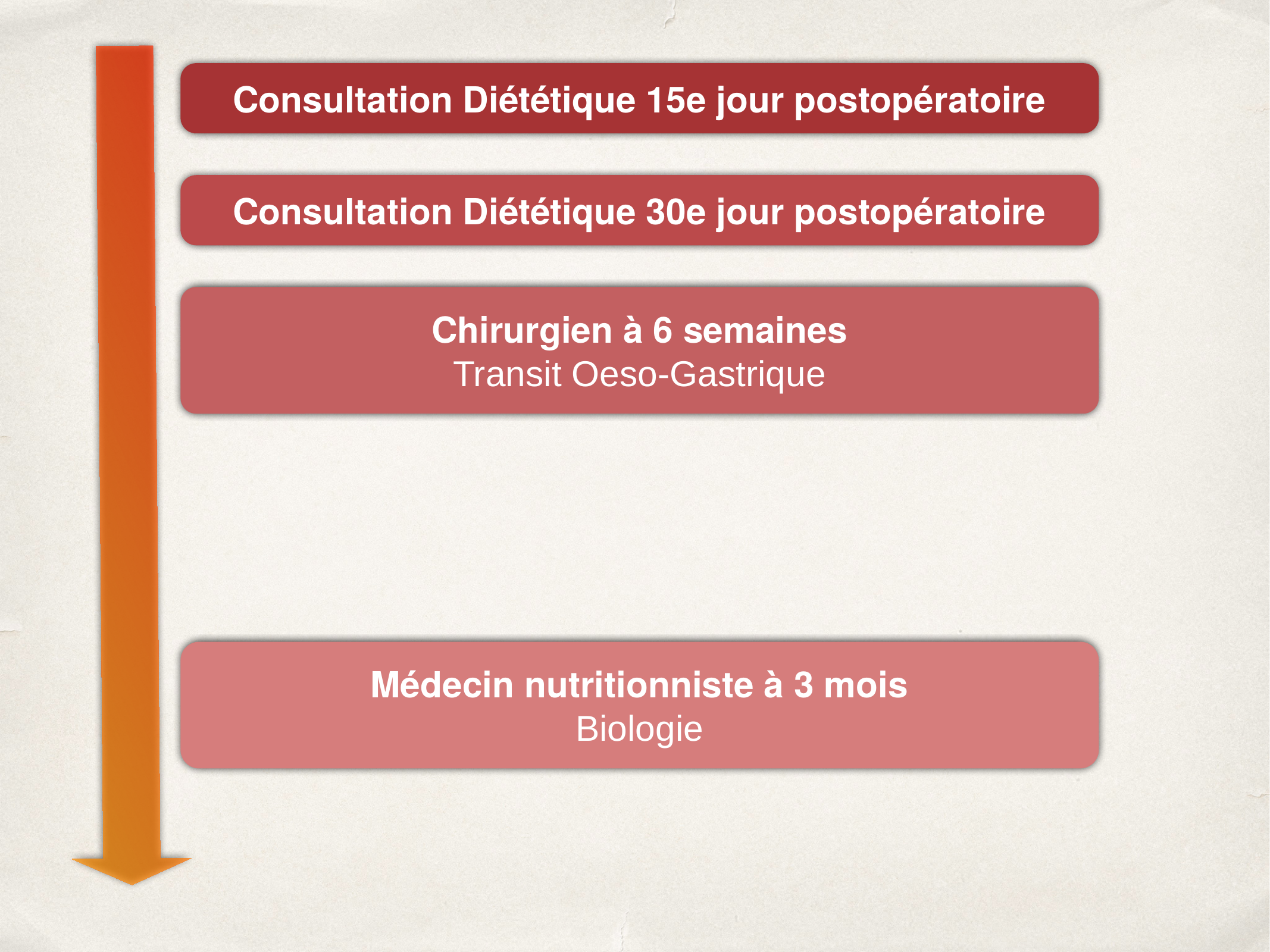

Consultation Diététique 15e jour postopératoire

Consultation Diététique 30e jour postopératoire

Chirurgien à 6 semaines
Transit Oeso-Gastrique

Médecin nutritionniste à 3 mois
Biologie